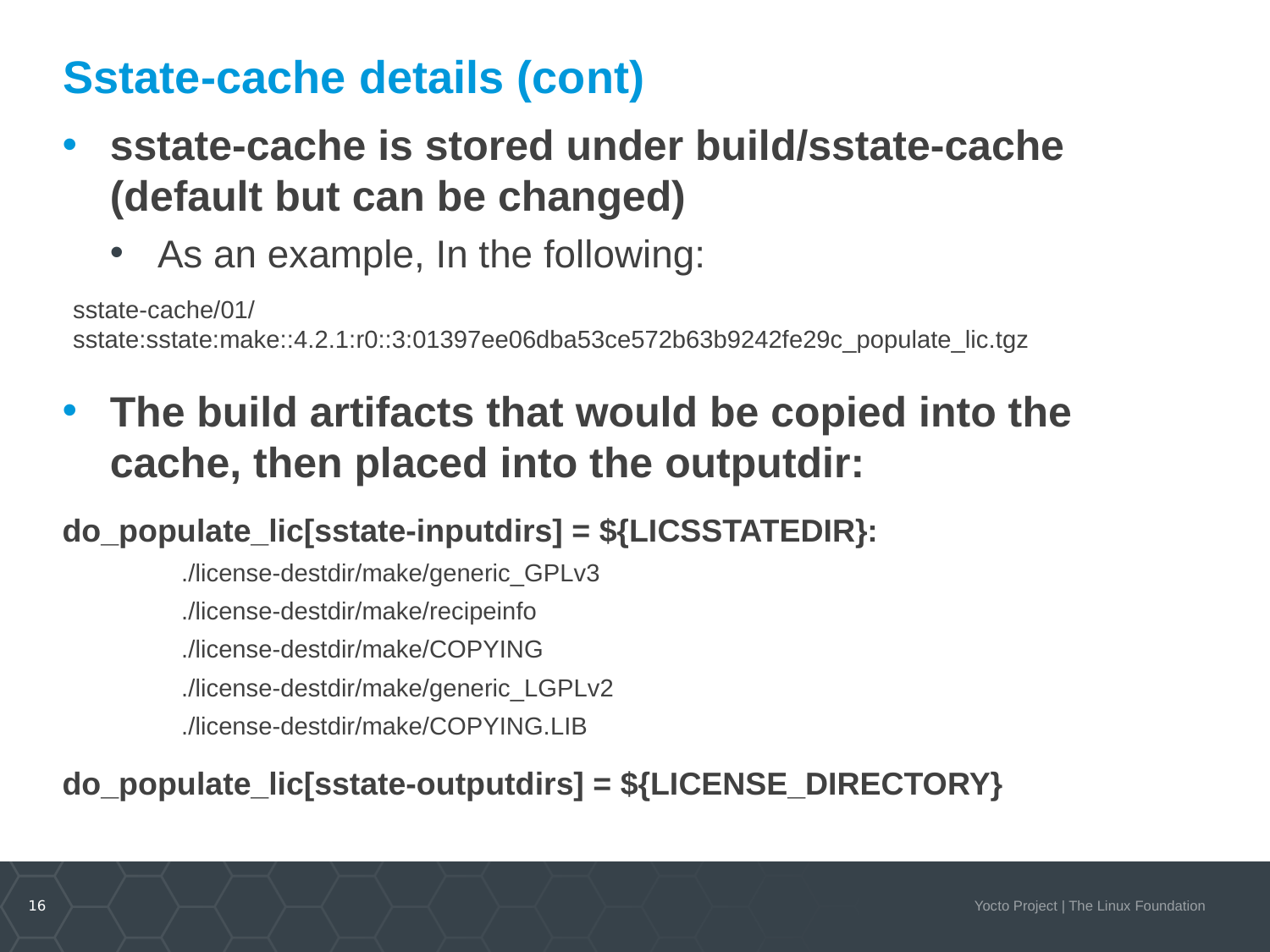

# Sstate-cache details (cont)
sstate-cache is stored under build/sstate-cache (default but can be changed)
As an example, In the following:
sstate-cache/01/sstate:sstate:make::4.2.1:r0::3:01397ee06dba53ce572b63b9242fe29c_populate_lic.tgz
The build artifacts that would be copied into the cache, then placed into the outputdir:
do_populate_lic[sstate-inputdirs] = ${LICSSTATEDIR}:
./license-destdir/make/generic_GPLv3
./license-destdir/make/recipeinfo
./license-destdir/make/COPYING
./license-destdir/make/generic_LGPLv2
./license-destdir/make/COPYING.LIB
do_populate_lic[sstate-outputdirs] = ${LICENSE_DIRECTORY}